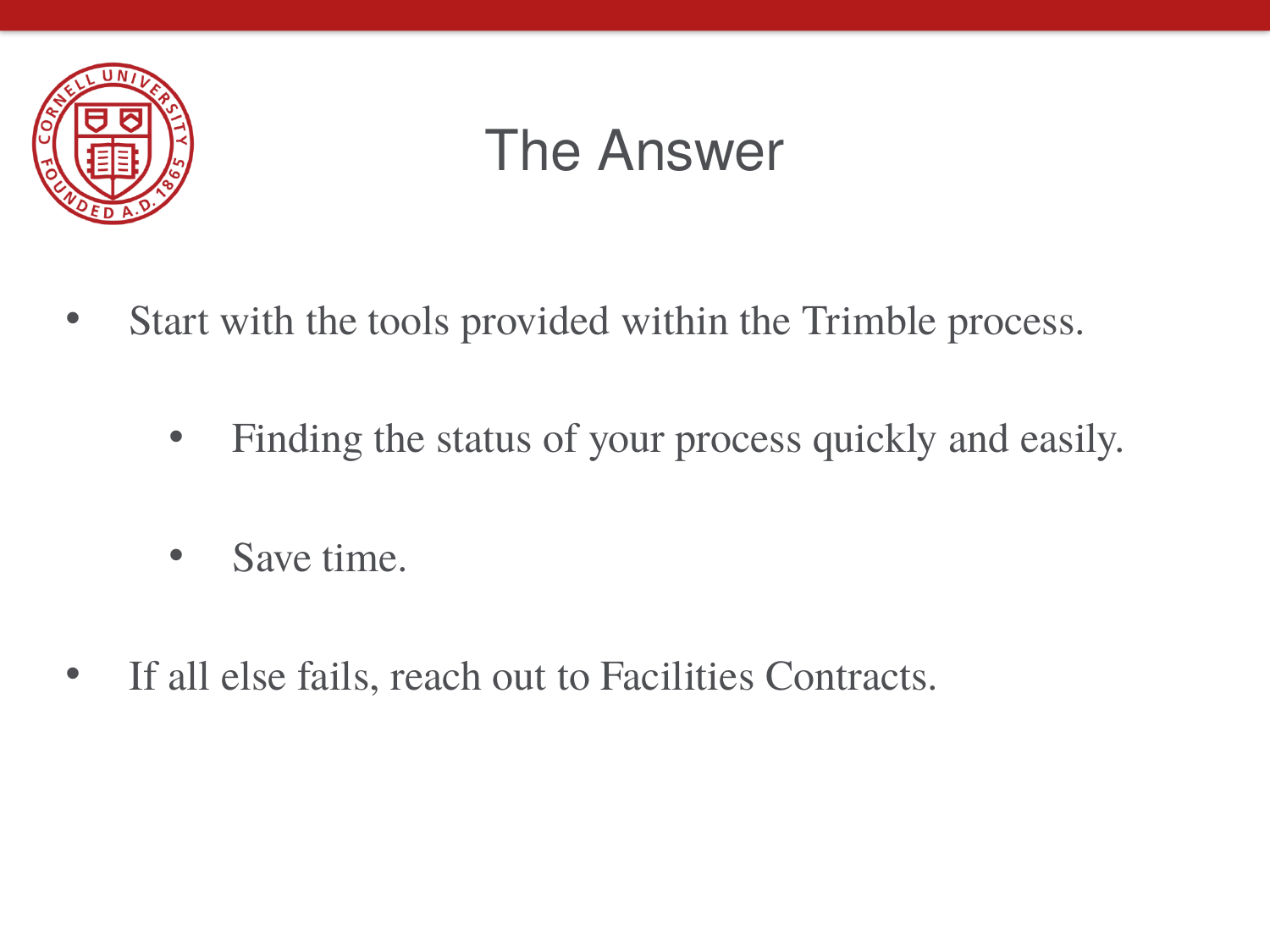

# The Answer
Start with the tools provided within the Trimble process.

Finding the status of your process quickly and easily.

Save time.

If all else fails, reach out to Facilities Contracts.